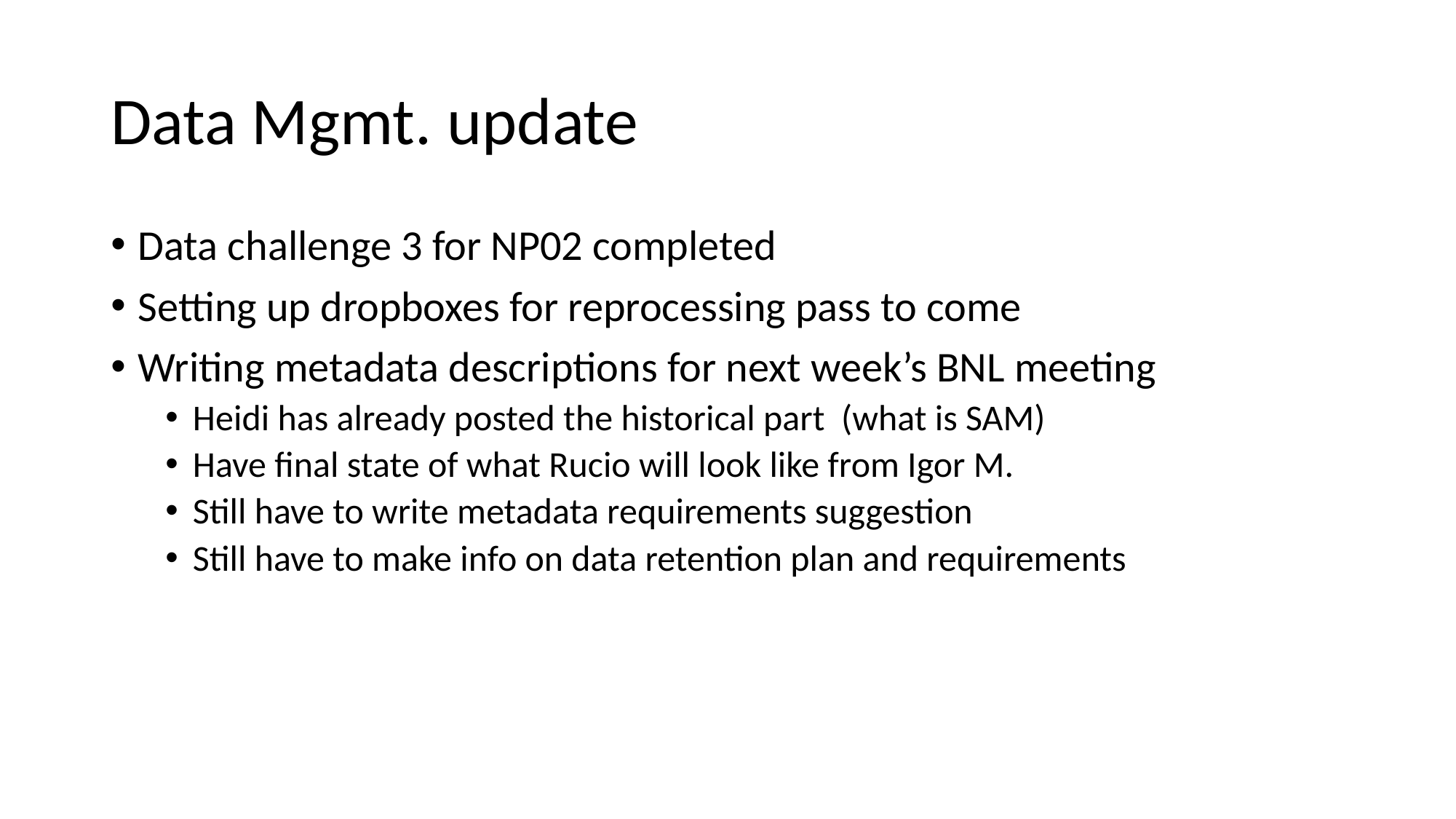

# Data Mgmt. update
Data challenge 3 for NP02 completed
Setting up dropboxes for reprocessing pass to come
Writing metadata descriptions for next week’s BNL meeting
Heidi has already posted the historical part  (what is SAM)
Have final state of what Rucio will look like from Igor M.
Still have to write metadata requirements suggestion
Still have to make info on data retention plan and requirements